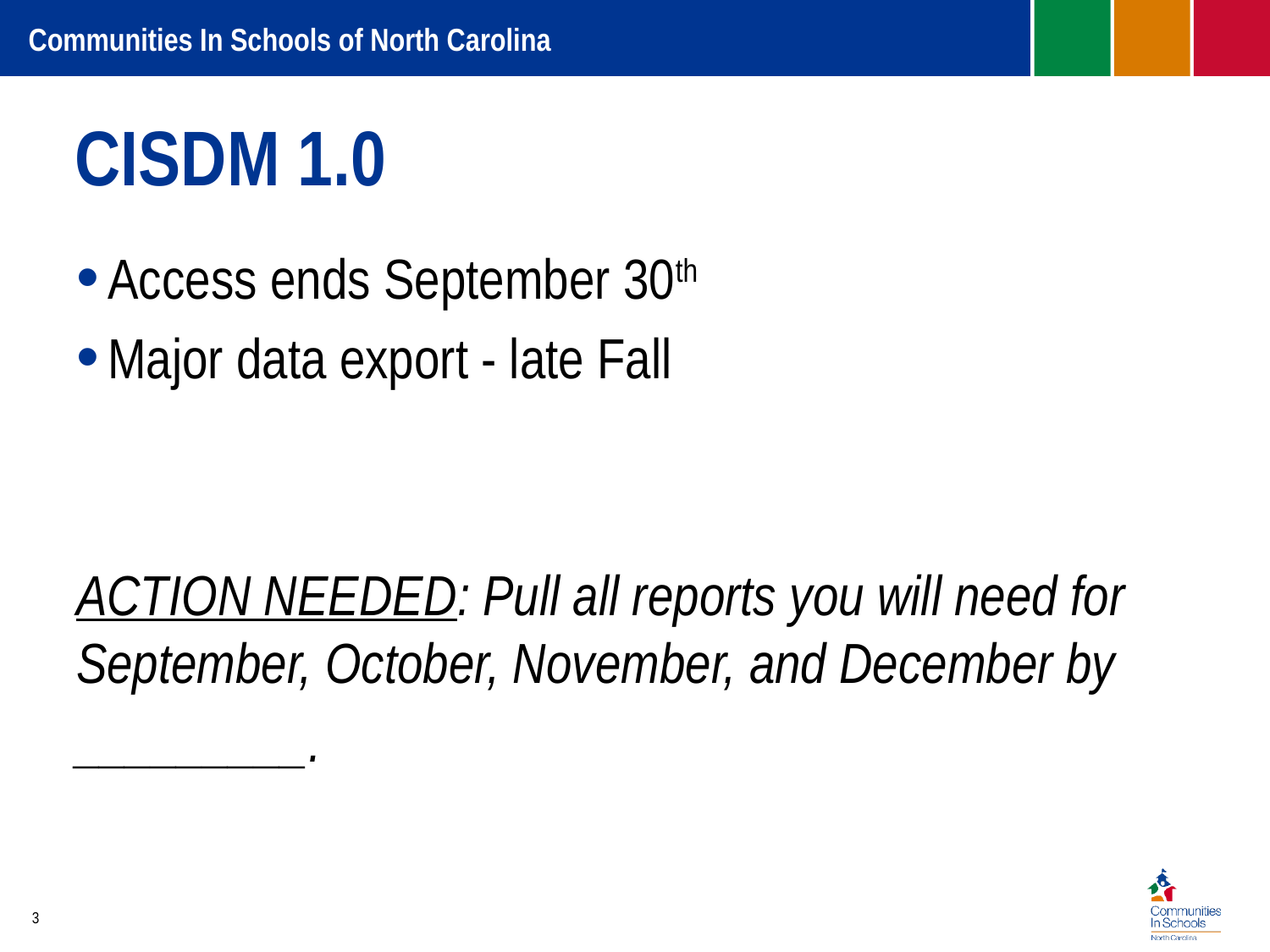

# CISDM 1.0
Access ends September 30th
Major data export - late Fall

ACTION NEEDED: Pull all reports you will need for September, October, November, and December by
_________.
3